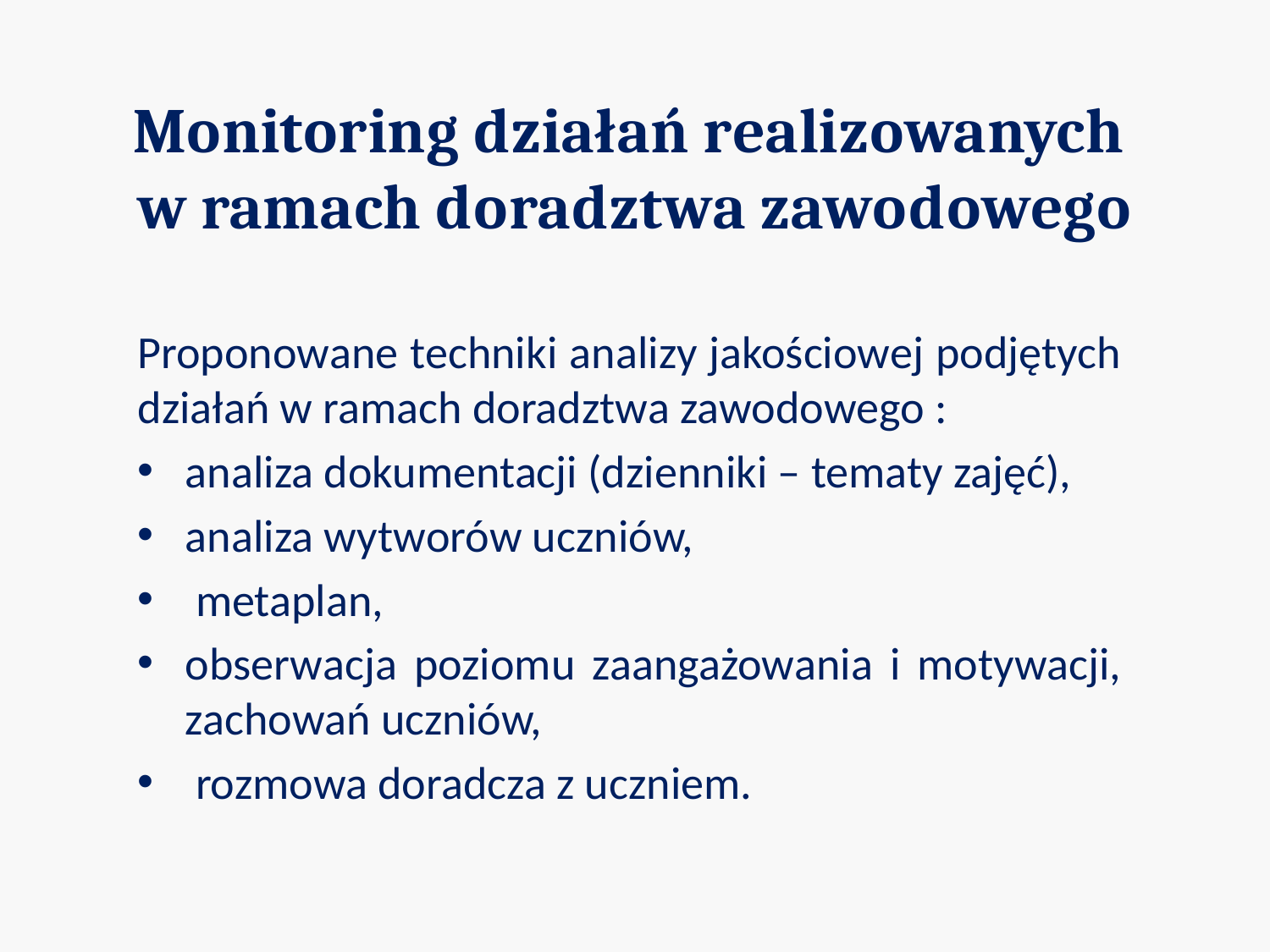

# Monitoring działań realizowanych w ramach doradztwa zawodowego
Proponowane techniki analizy jakościowej podjętych działań w ramach doradztwa zawodowego :
analiza dokumentacji (dzienniki – tematy zajęć),
analiza wytworów uczniów,
 metaplan,
obserwacja poziomu zaangażowania i motywacji, zachowań uczniów,
 rozmowa doradcza z uczniem.